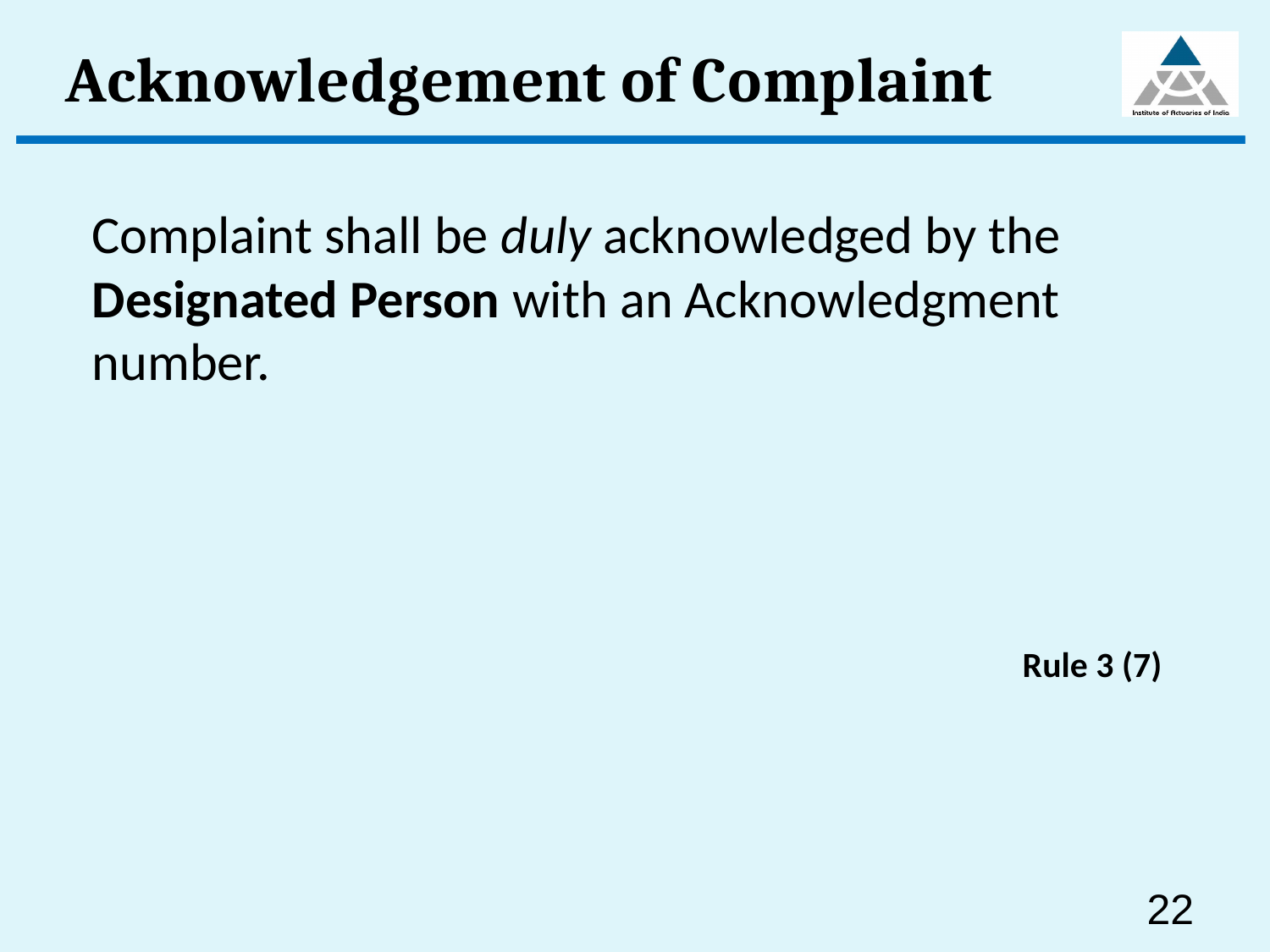

# Acknowledgement of Complaint
	Complaint shall be duly acknowledged by the Designated Person with an Acknowledgment number.

							                                                                  Rule 3 (7)
22